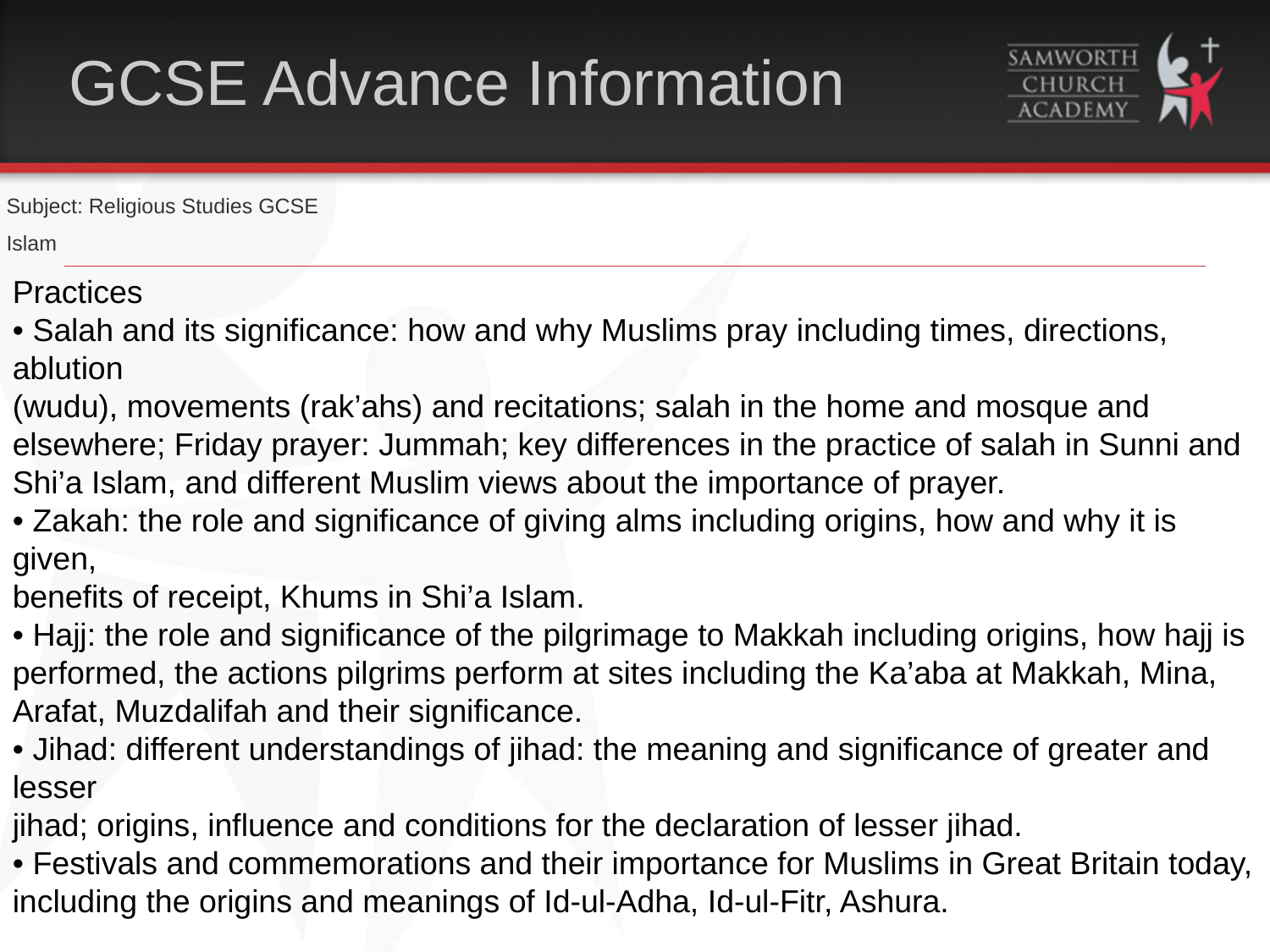

# GCSE Advance Information
Subject: Religious Studies GCSE
Islam
Practices
• Salah and its significance: how and why Muslims pray including times, directions, ablution
(wudu), movements (rak’ahs) and recitations; salah in the home and mosque and
elsewhere; Friday prayer: Jummah; key differences in the practice of salah in Sunni and
Shi’a Islam, and different Muslim views about the importance of prayer.
• Zakah: the role and significance of giving alms including origins, how and why it is given,
benefits of receipt, Khums in Shi’a Islam.
• Hajj: the role and significance of the pilgrimage to Makkah including origins, how hajj is
performed, the actions pilgrims perform at sites including the Ka’aba at Makkah, Mina,
Arafat, Muzdalifah and their significance.
• Jihad: different understandings of jihad: the meaning and significance of greater and lesser
jihad; origins, influence and conditions for the declaration of lesser jihad.
• Festivals and commemorations and their importance for Muslims in Great Britain today,
including the origins and meanings of Id-ul-Adha, Id-ul-Fitr, Ashura.